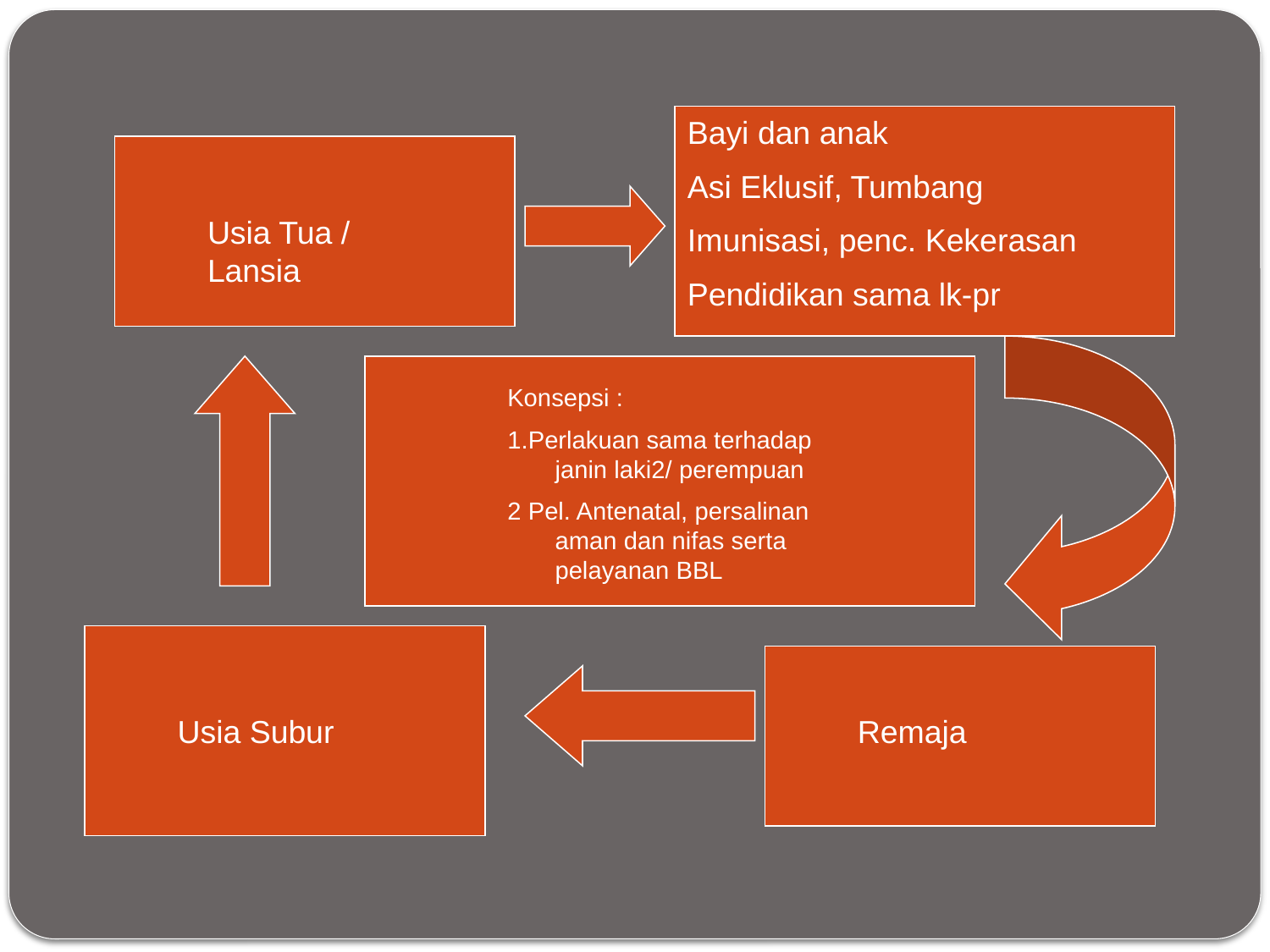

Bayi dan anak
Asi Eklusif, Tumbang
Imunisasi, penc. Kekerasan
Pendidikan sama lk-pr

Usia Tua / Lansia

Konsepsi :
1.Perlakuan sama terhadap janin laki2/ perempuan
2 Pel. Antenatal, persalinan aman dan nifas serta pelayanan BBL

Usia Subur
Remaja